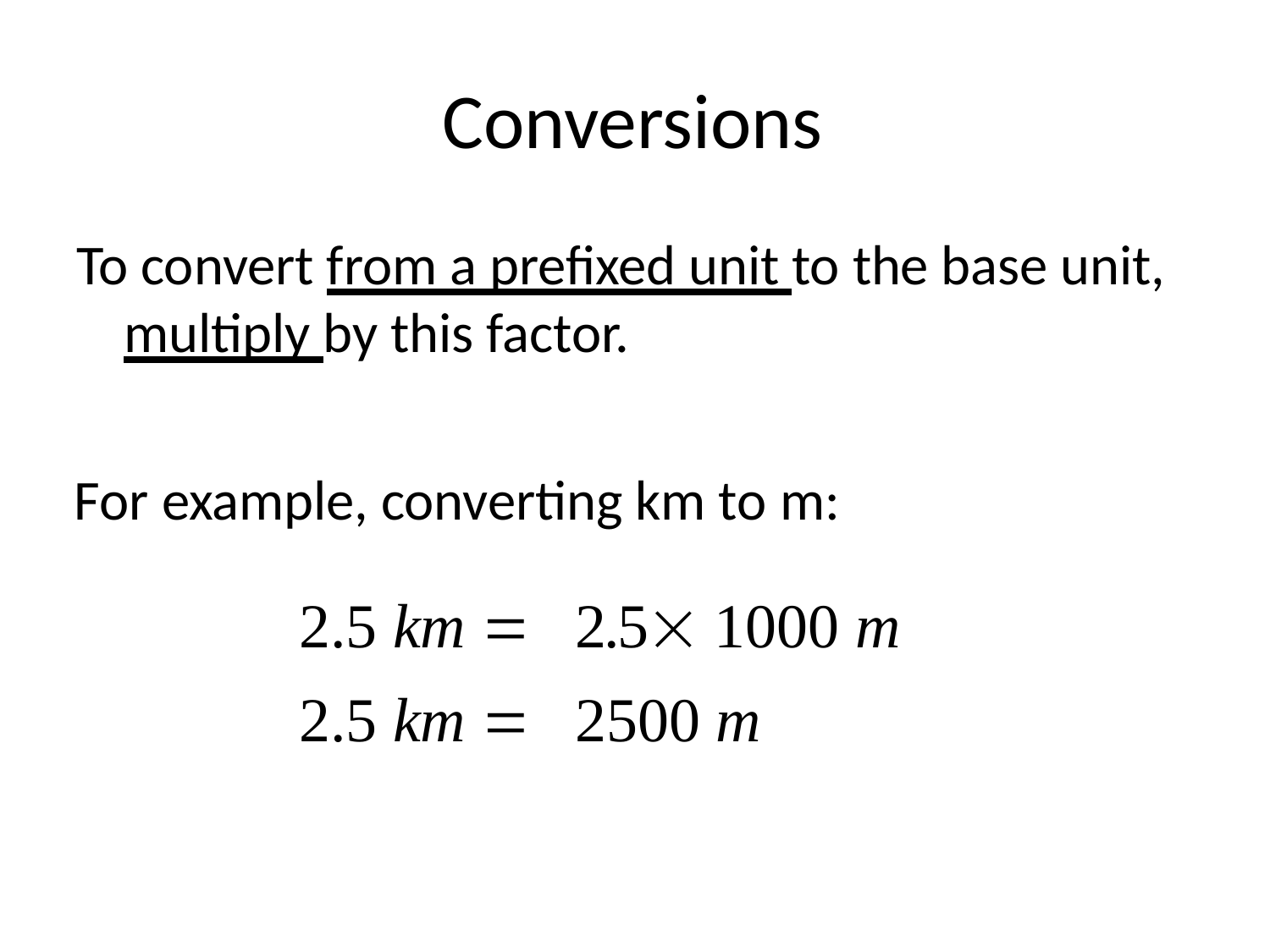

# Conversions
To convert from a prefixed unit to the base unit,  multiply by this factor.

For example, converting km to m:

2.5 km =         2.5× 1000 m
2.5 km =         2500 m